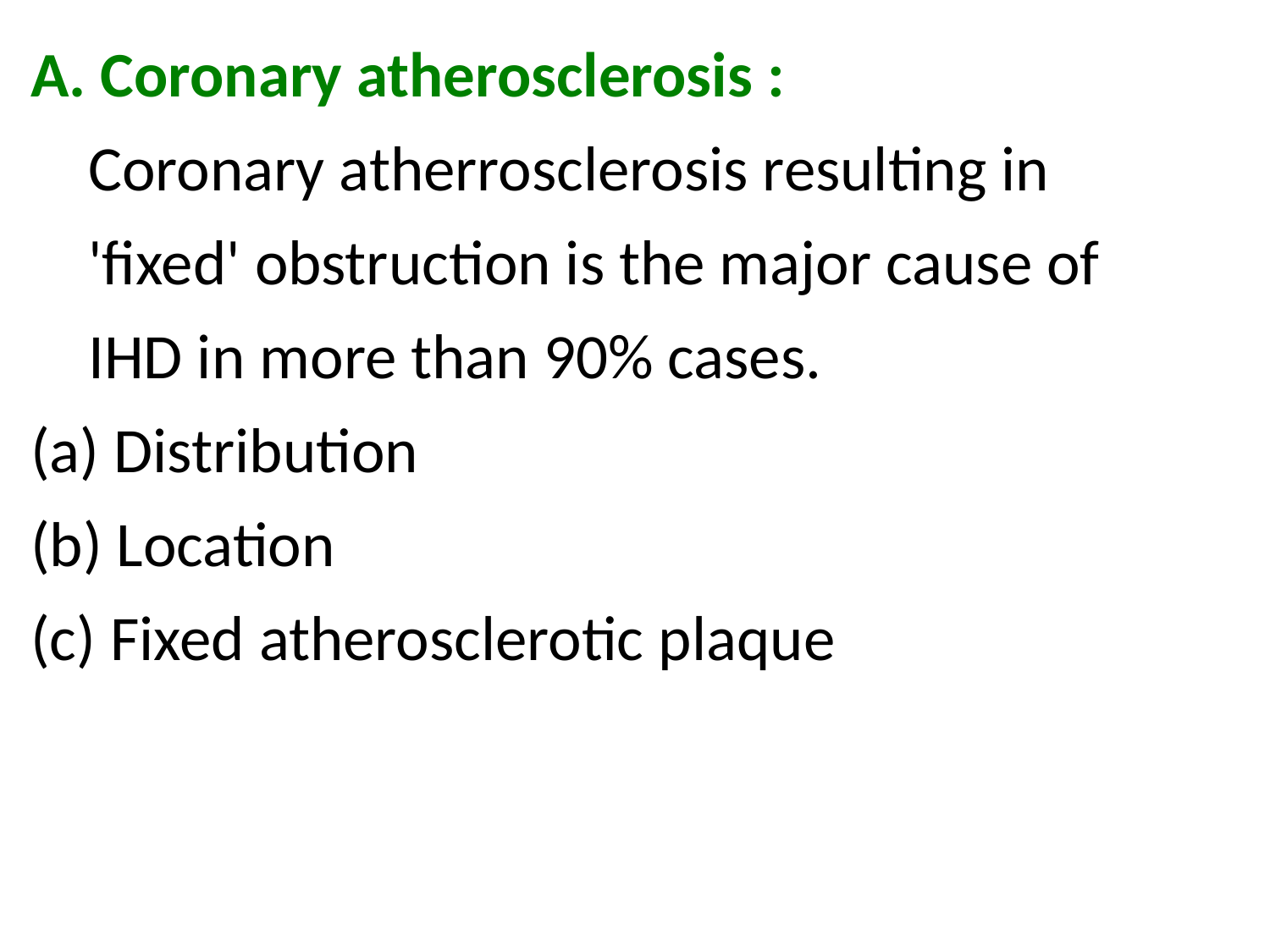

A. Coronary atherosclerosis :
    Coronary atherrosclerosis resulting in
    'fixed' obstruction is the major cause of
    IHD in more than 90% cases.
(a) Distribution
(b) Location
(c) Fixed atherosclerotic plaque